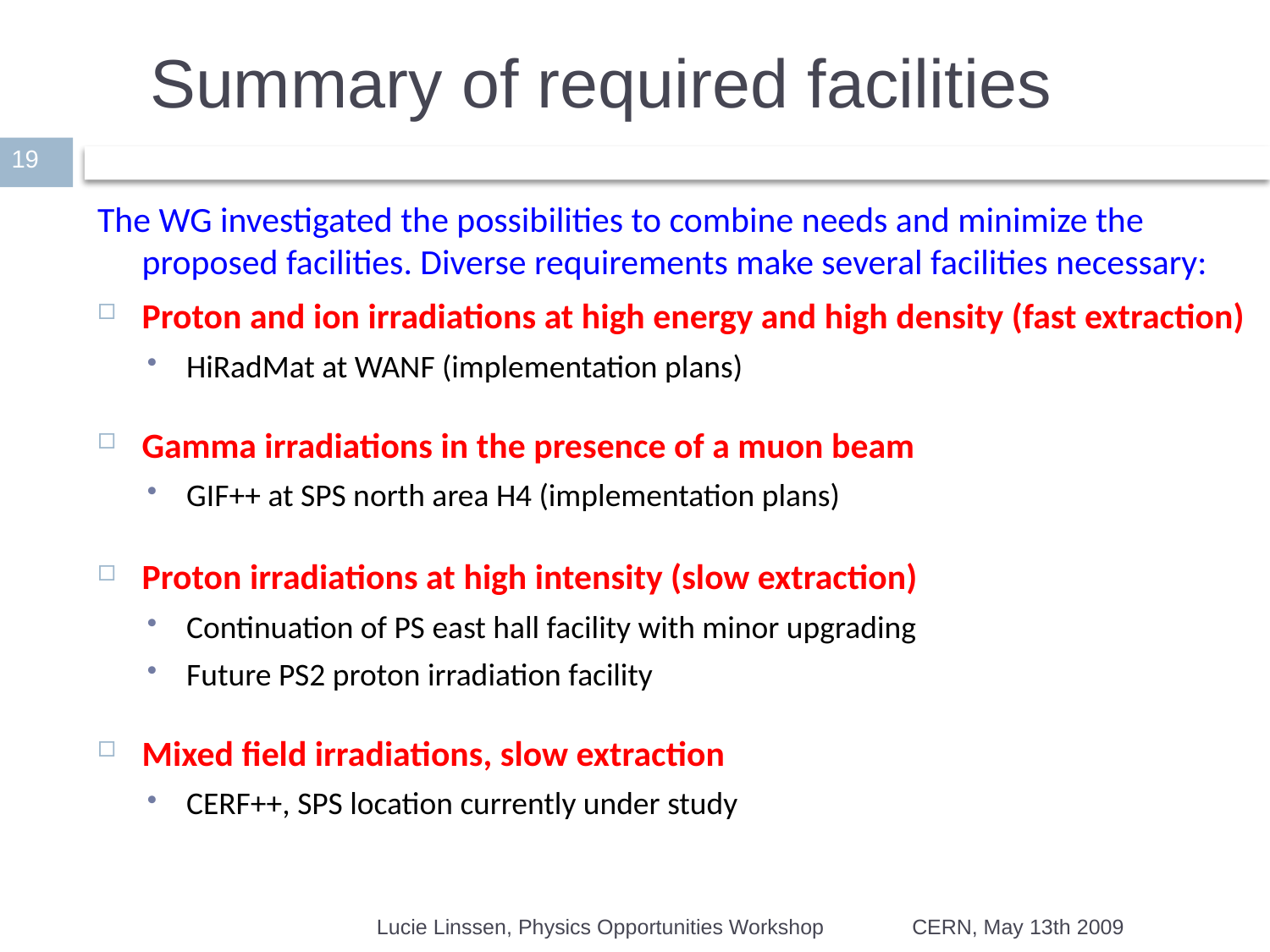

# Summary of required facilities
19

The WG investigated the possibilities to combine needs and minimize the proposed facilities. Diverse requirements make several facilities necessary:
Proton and ion irradiations at high energy and high density (fast extraction)
HiRadMat at WANF (implementation plans)

Gamma irradiations in the presence of a muon beam
GIF++ at SPS north area H4 (implementation plans)

Proton irradiations at high intensity (slow extraction)
Continuation of PS east hall facility with minor upgrading
Future PS2 proton irradiation facility

Mixed field irradiations, slow extraction
CERF++, SPS location currently under study

Lucie Linssen, Physics Opportunities Workshop
CERN, May 13th 2009